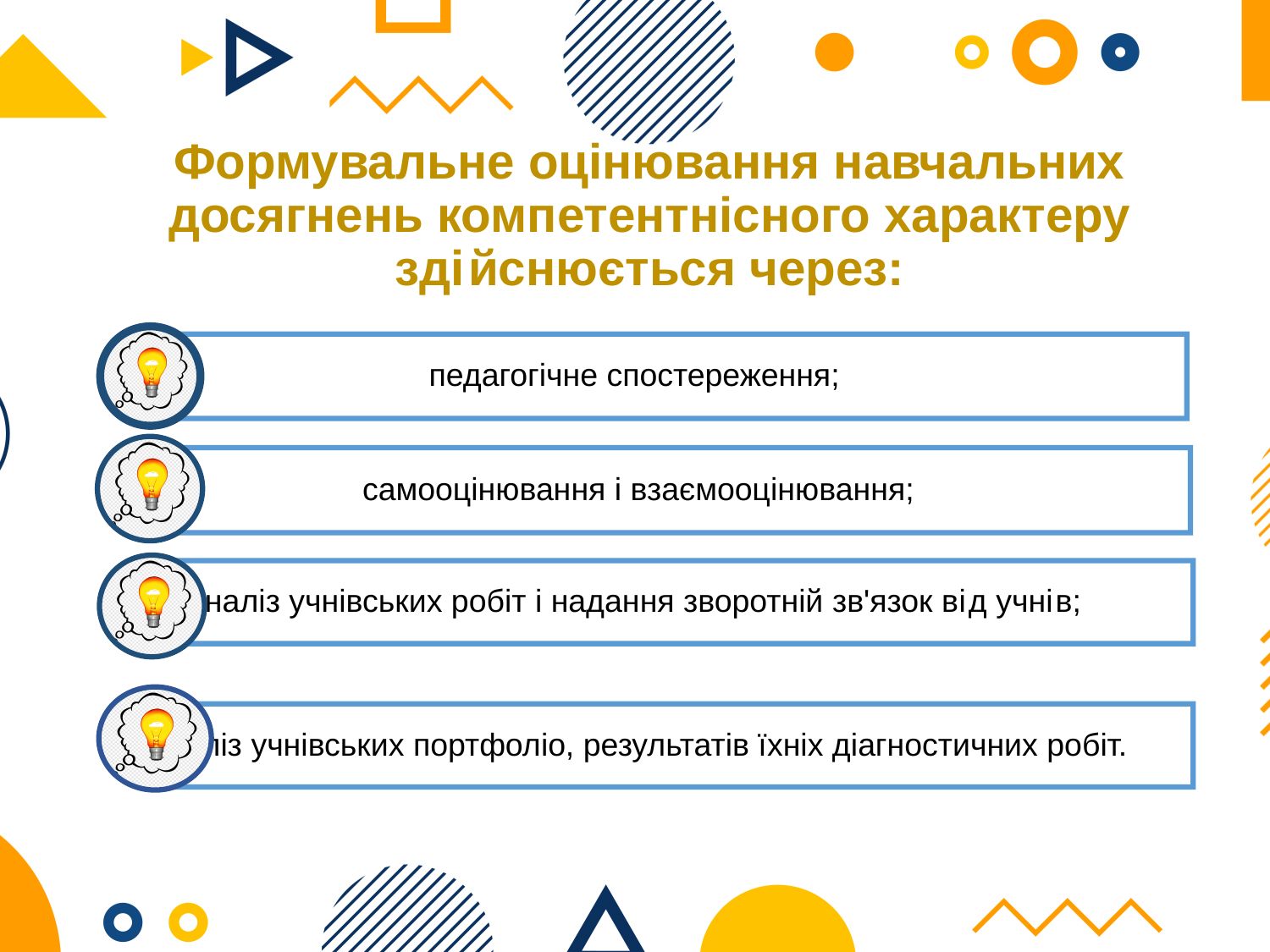

Формувальне оцінювання навчальних досягнень компетентнісного характеру здiйснюється через:
педагогічне спостереження;
самооцінювання і взаємооцінювання;
аналіз учнівських робіт і надання зворотній зв'язок вiд учнiв;
аналіз учнівських портфоліо, результатів їхніх діагностичних робіт.